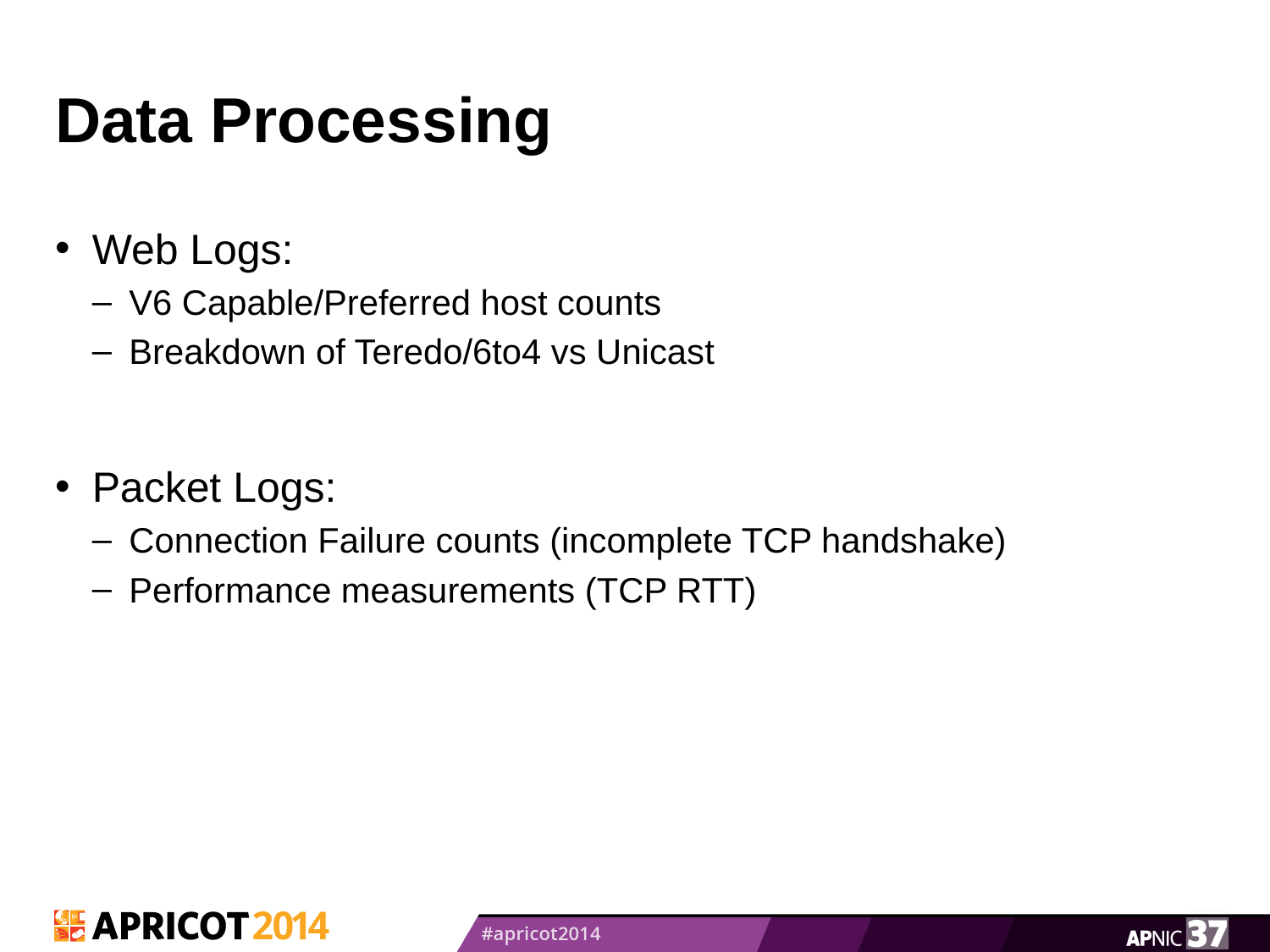

# Data Processing
Web Logs:
V6 Capable/Preferred host counts
Breakdown of Teredo/6to4 vs Unicast

Packet Logs:
Connection Failure counts (incomplete TCP handshake)
Performance measurements (TCP RTT)